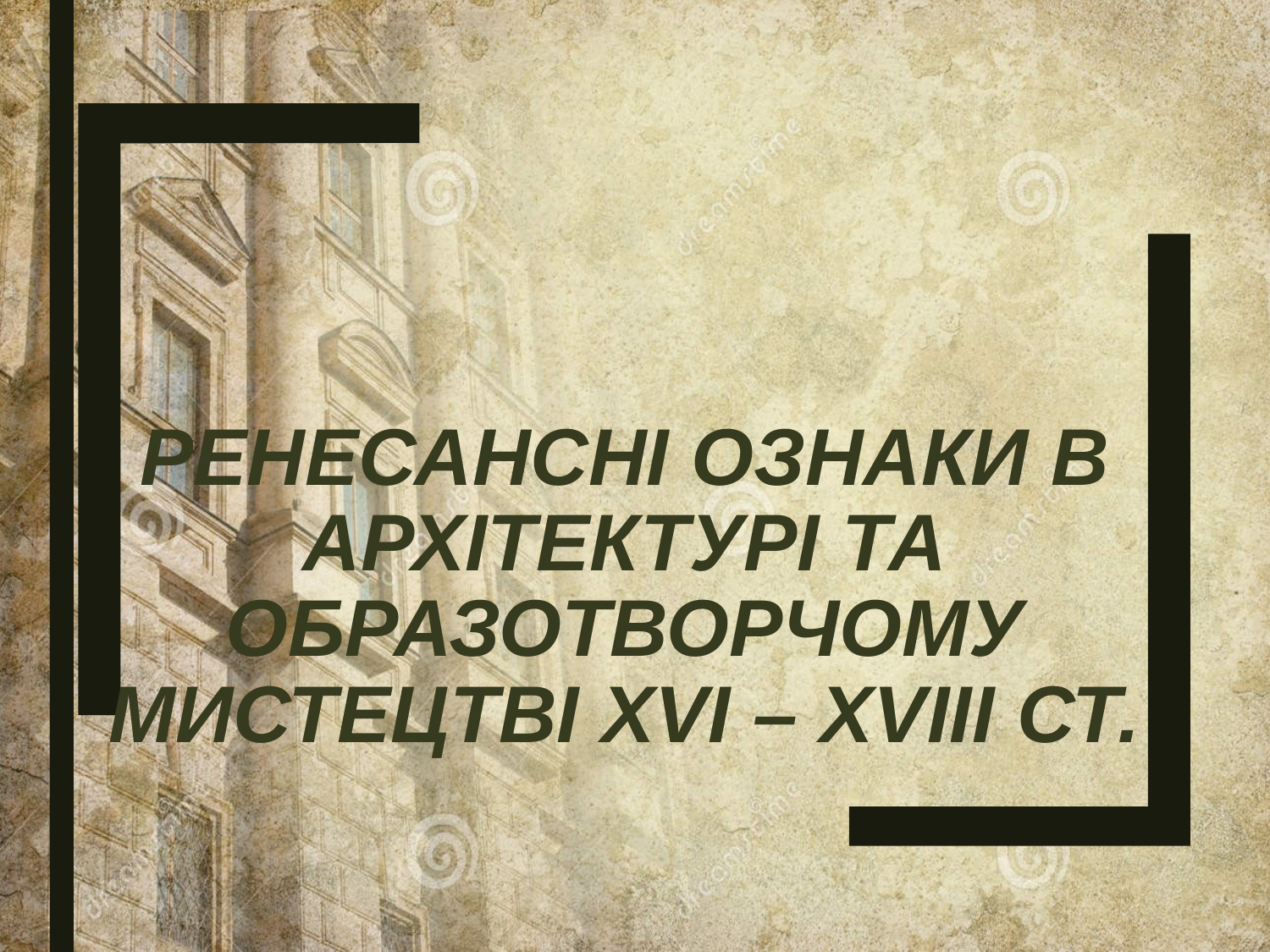

# Ренесансні ознаки в архітектурі та образотворчому мистецтві ХVІ – ХVІІІ ст.